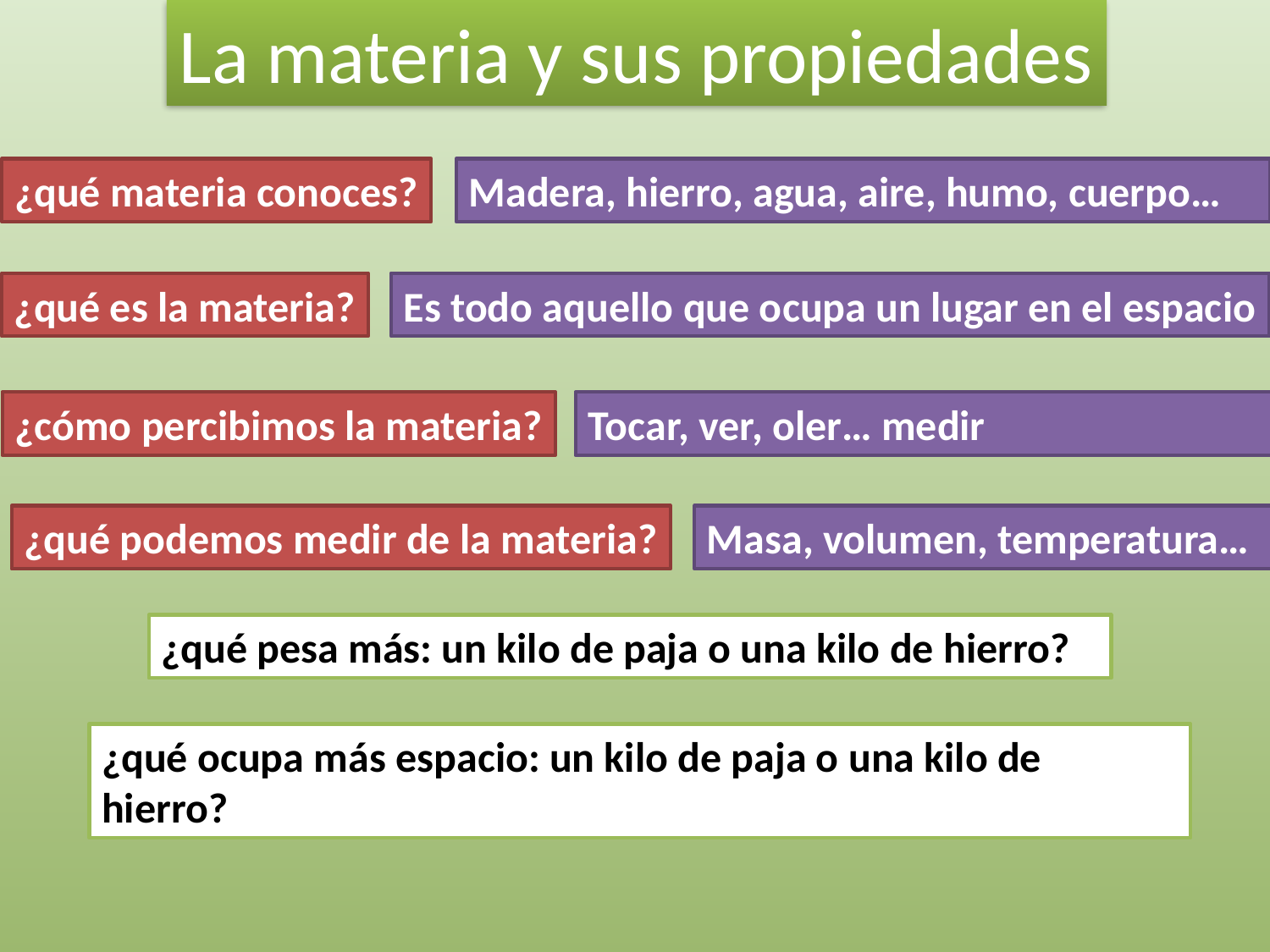

La materia y sus propiedades
¿qué materia conoces?
Madera, hierro, agua, aire, humo, cuerpo…
¿qué es la materia?
Es todo aquello que ocupa un lugar en el espacio
¿cómo percibimos la materia?
Tocar, ver, oler… medir
¿qué podemos medir de la materia?
Masa, volumen, temperatura…
¿qué pesa más: un kilo de paja o una kilo de hierro?
¿qué ocupa más espacio: un kilo de paja o una kilo de hierro?